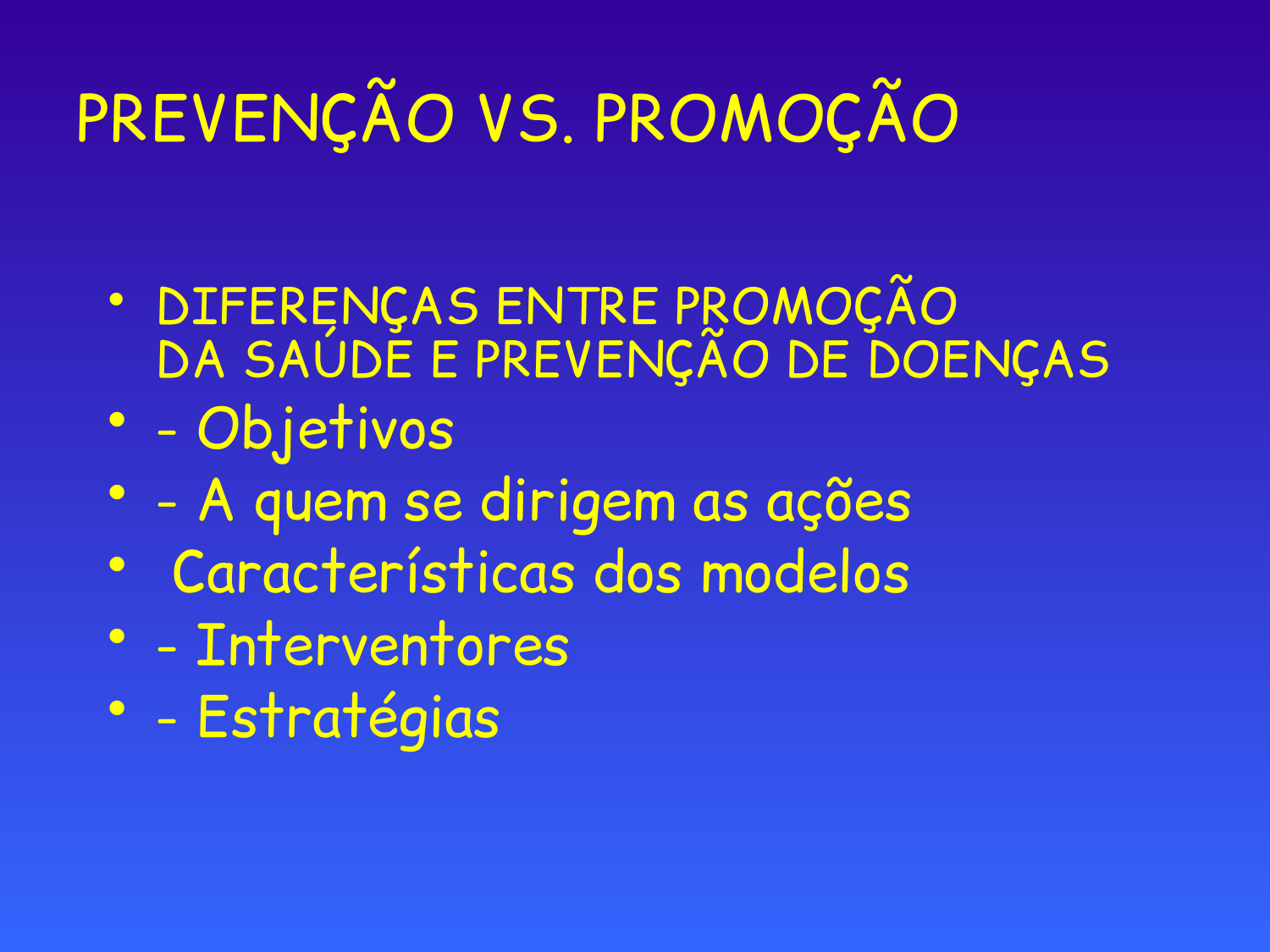

# PREVENÇÃO VS. PROMOÇÃO
DIFERENÇAS ENTRE PROMOÇÃO
DA SAÚDE E PREVENÇÃO DE DOENÇAS
- Objetivos
- A quem se dirigem as ações
 Características dos modelos
- Interventores
- Estratégias